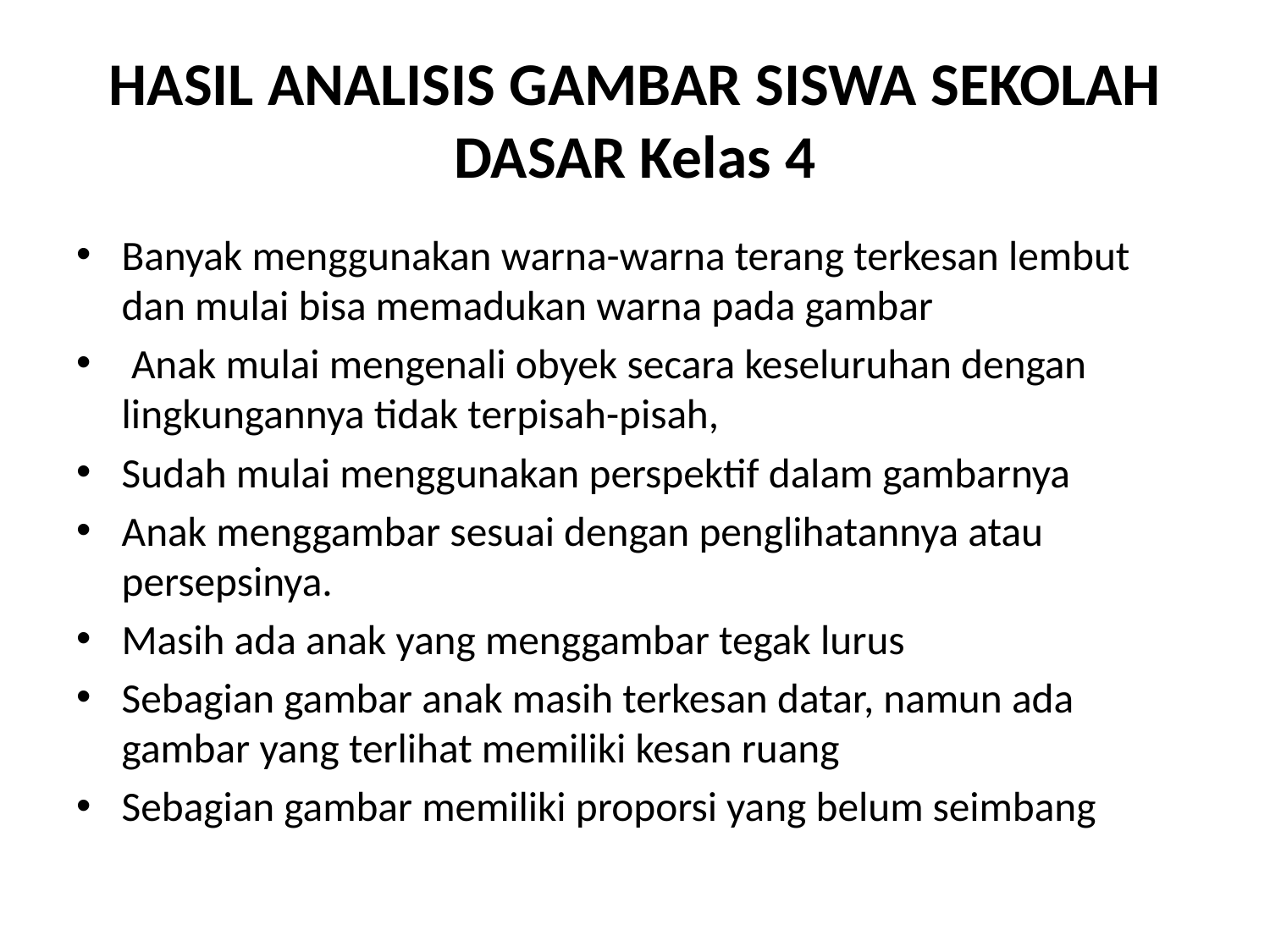

# HASIL ANALISIS GAMBAR SISWA SEKOLAH DASAR Kelas 4
Banyak menggunakan warna-warna terang terkesan lembut dan mulai bisa memadukan warna pada gambar
 Anak mulai mengenali obyek secara keseluruhan dengan lingkungannya tidak terpisah-pisah,
Sudah mulai menggunakan perspektif dalam gambarnya
Anak menggambar sesuai dengan penglihatannya atau persepsinya.
Masih ada anak yang menggambar tegak lurus
Sebagian gambar anak masih terkesan datar, namun ada gambar yang terlihat memiliki kesan ruang
Sebagian gambar memiliki proporsi yang belum seimbang